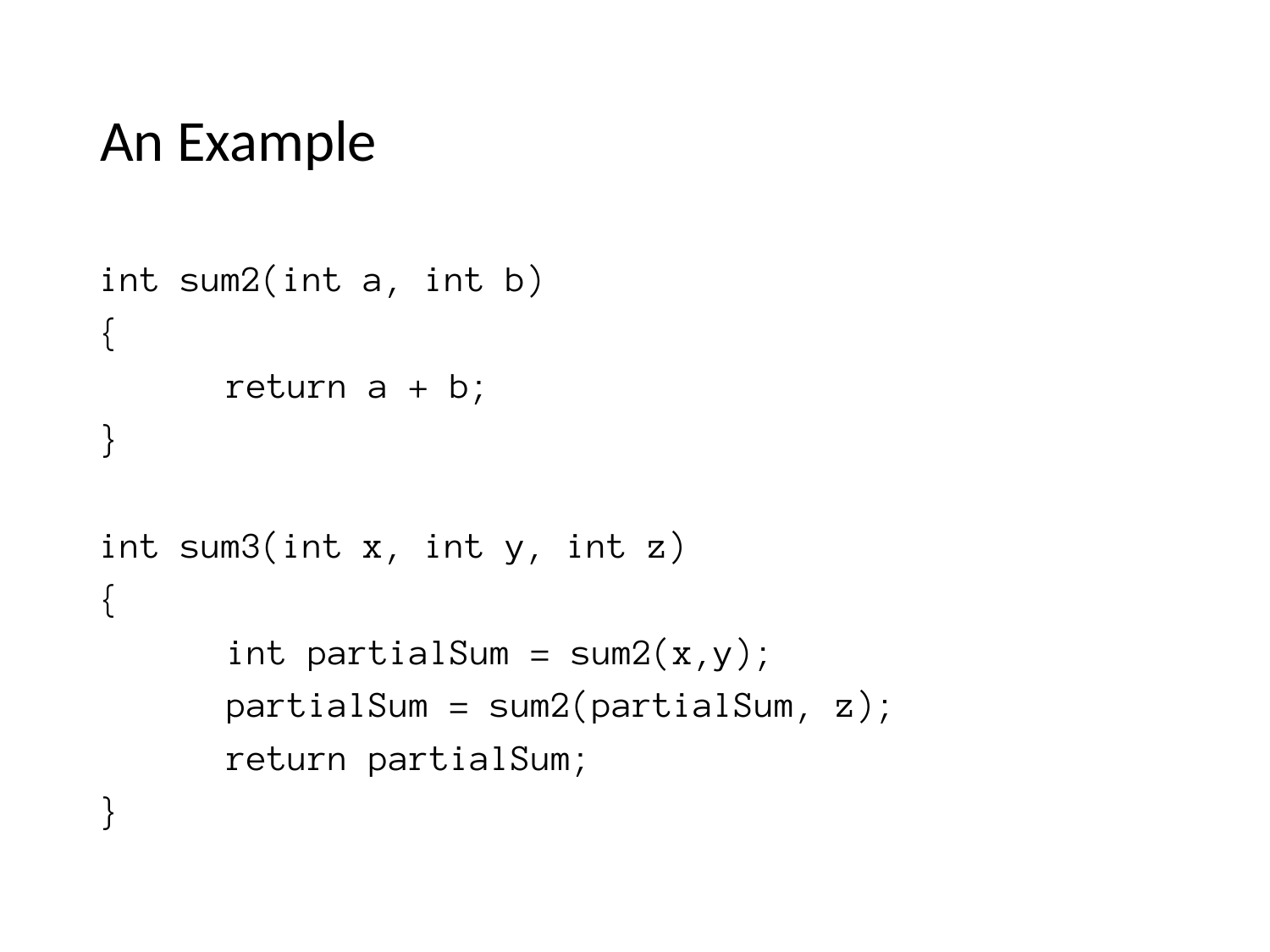

# An Example
int sum2(int a, int b)
{
	return a + b;
}

int sum3(int x, int y, int z)
{
	int partialSum = sum2(x,y);
	partialSum = sum2(partialSum, z);
	return partialSum;
}